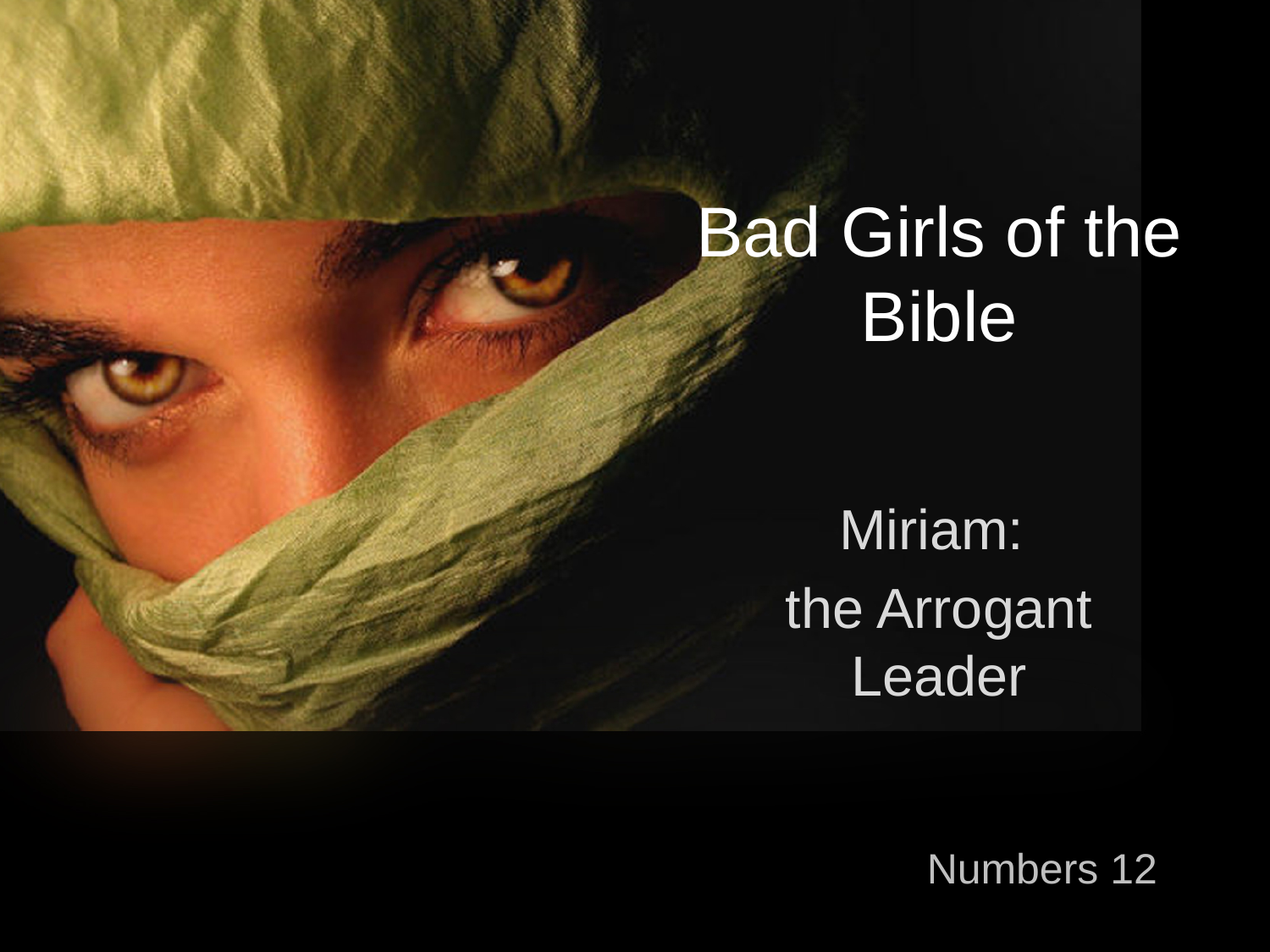

Bad Girls of the Bible
Miriam:
the Arrogant Leader
Numbers 12